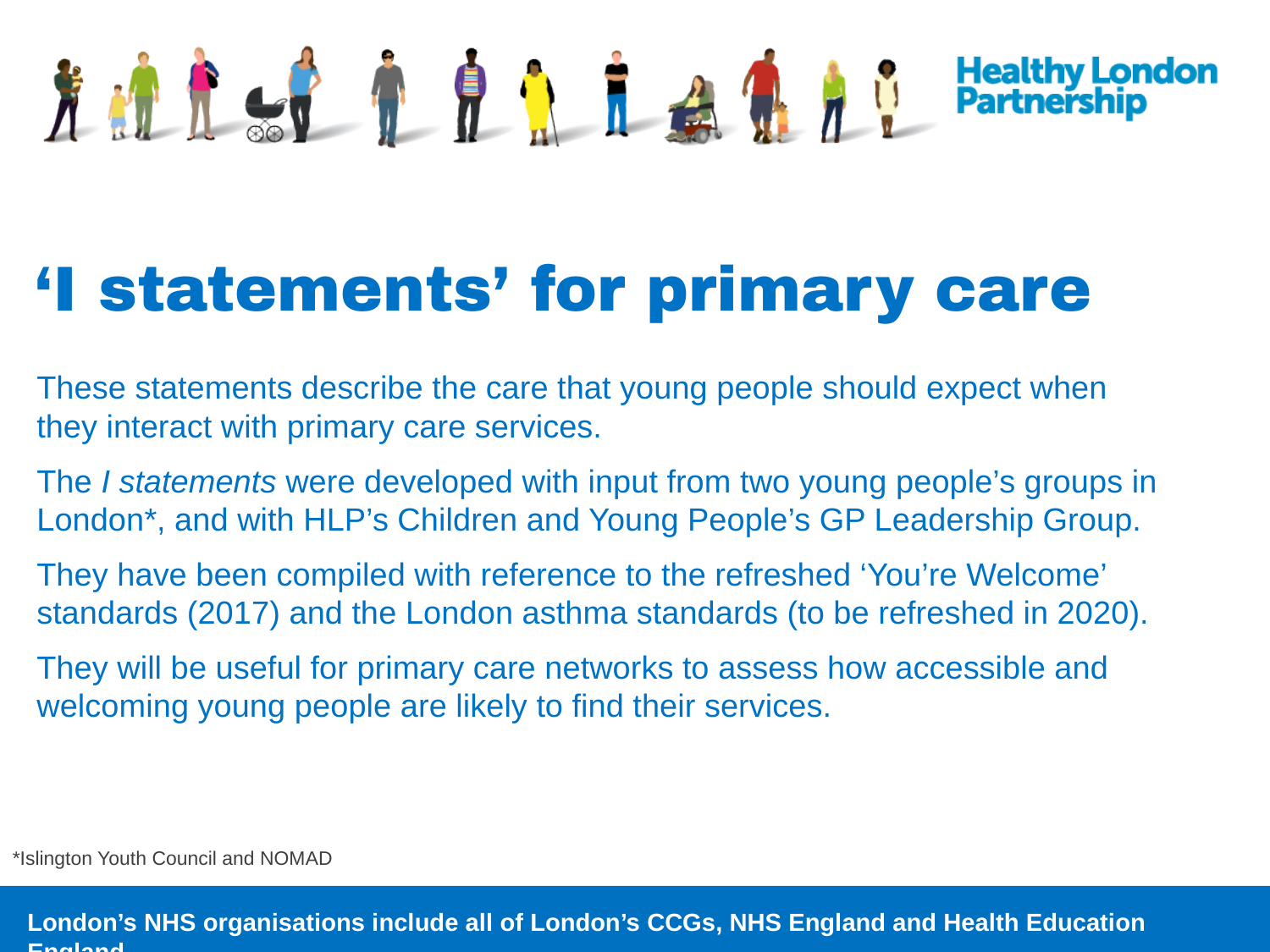

# ‘I statements’ for primary care
These statements describe the care that young people should expect when they interact with primary care services.
The I statements were developed with input from two young people’s groups in London*, and with HLP’s Children and Young People’s GP Leadership Group.
They have been compiled with reference to the refreshed ‘You’re Welcome’ standards (2017) and the London asthma standards (to be refreshed in 2020).
They will be useful for primary care networks to assess how accessible and welcoming young people are likely to find their services.

*Islington Youth Council and NOMAD